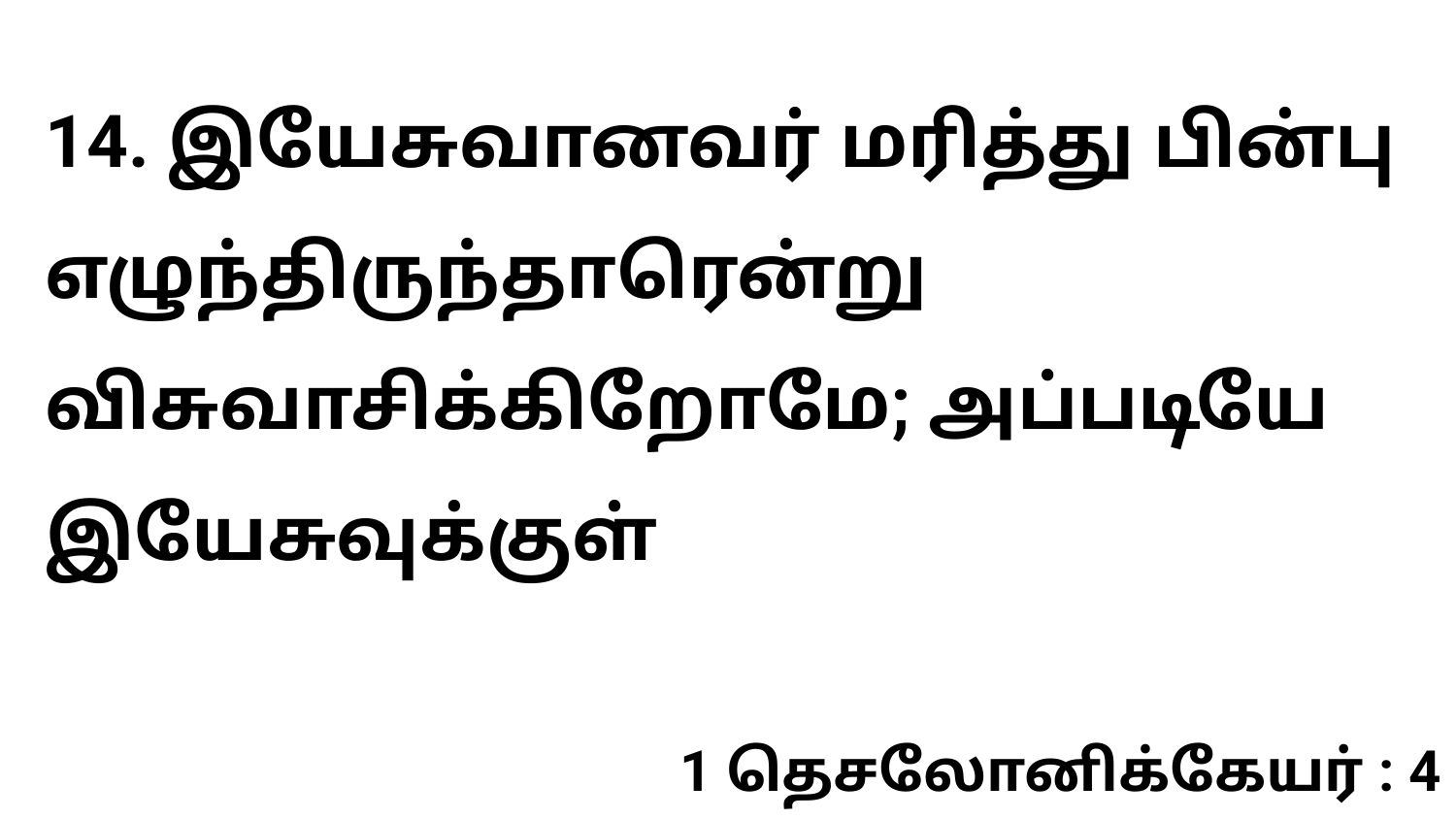

14. இயேசுவானவர் மரித்து பின்பு எழுந்திருந்தாரென்று விசுவாசிக்கிறோமே; அப்படியே இயேசுவுக்குள்
1 தெசலோனிக்கேயர் : 4